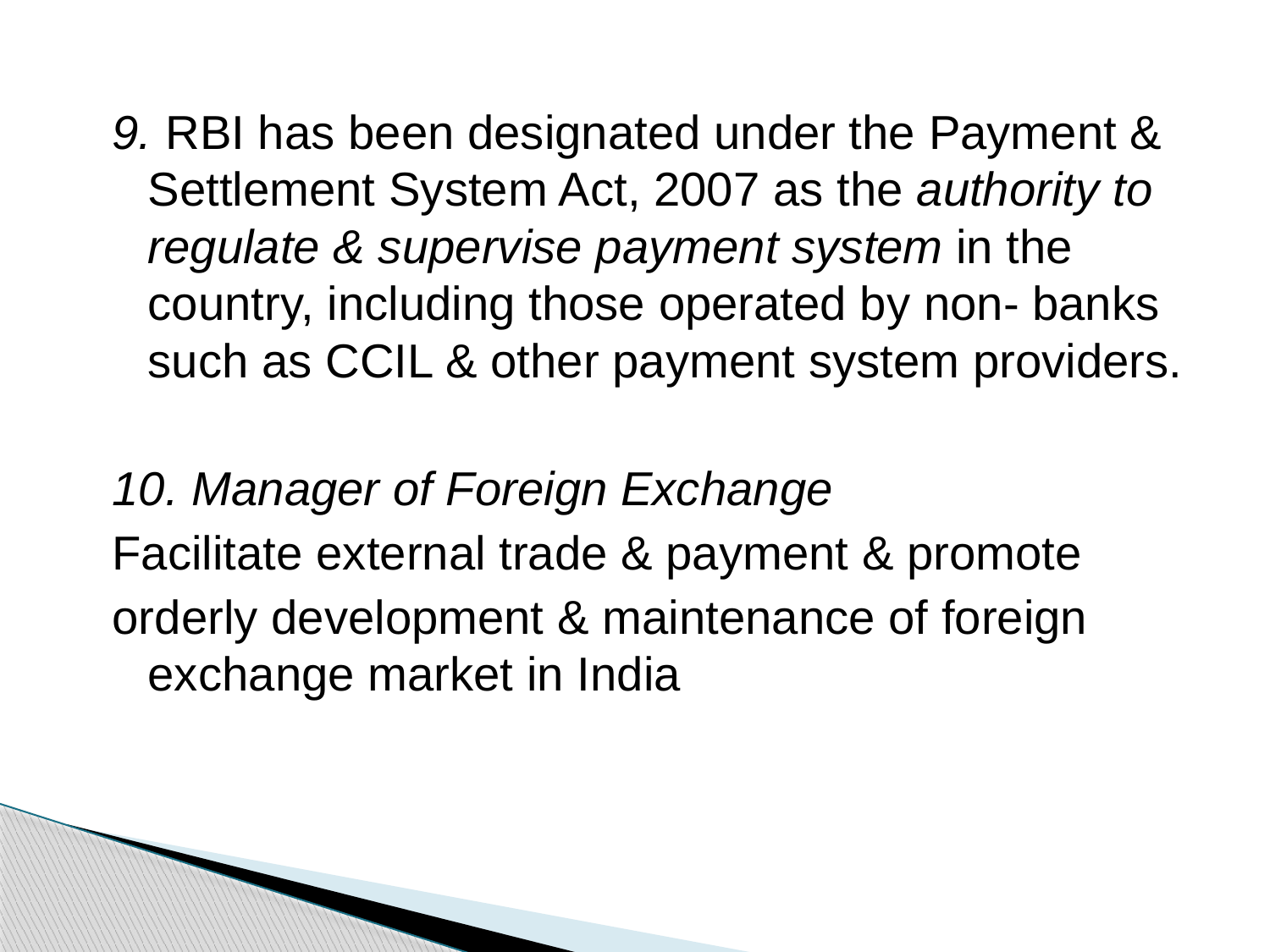

9. RBI has been designated under the Payment & Settlement System Act, 2007 as the authority to regulate & supervise payment system in the country, including those operated by non- banks such as CCIL & other payment system providers.

10. Manager of Foreign Exchange
Facilitate external trade & payment & promote
orderly development & maintenance of foreign exchange market in India